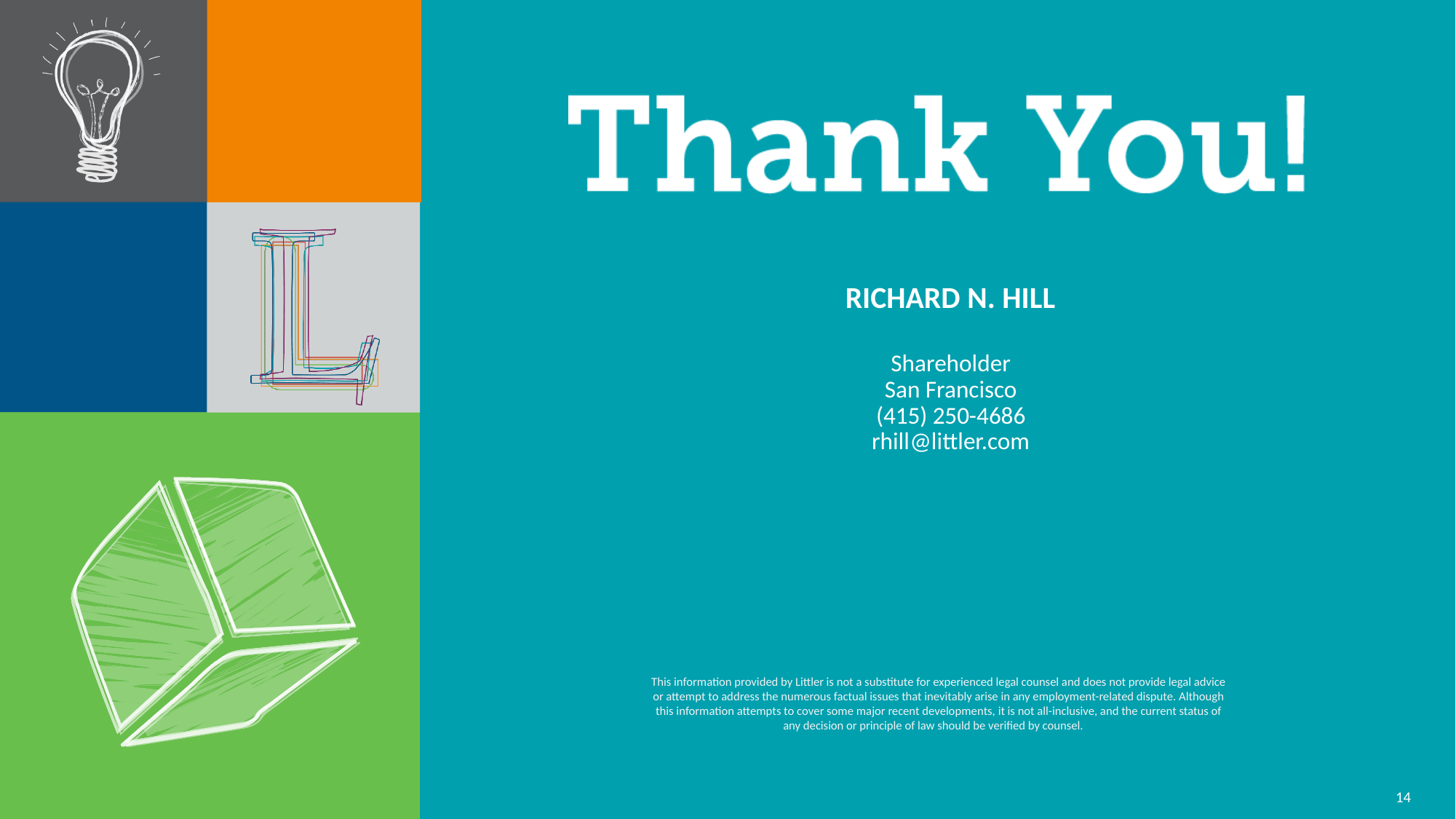

Richard n. hill
Shareholder
San Francisco
(415) 250-4686
rhill@littler.com

14